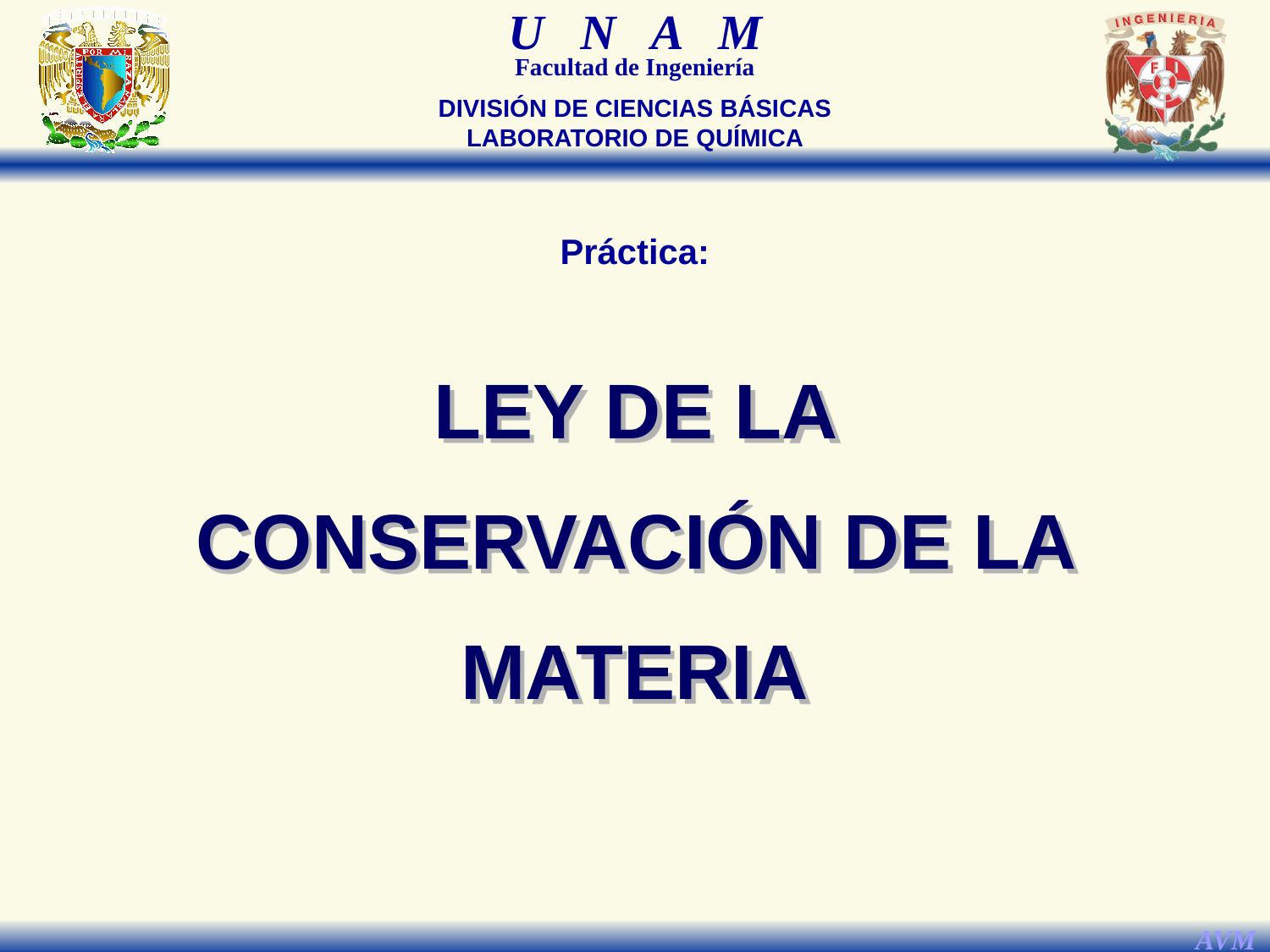

DIVISIÓN DE CIENCIAS BÁSICAS
LABORATORIO DE QUÍMICA

Práctica:
LEY DE LA CONSERVACIÓN DE LA MATERIA